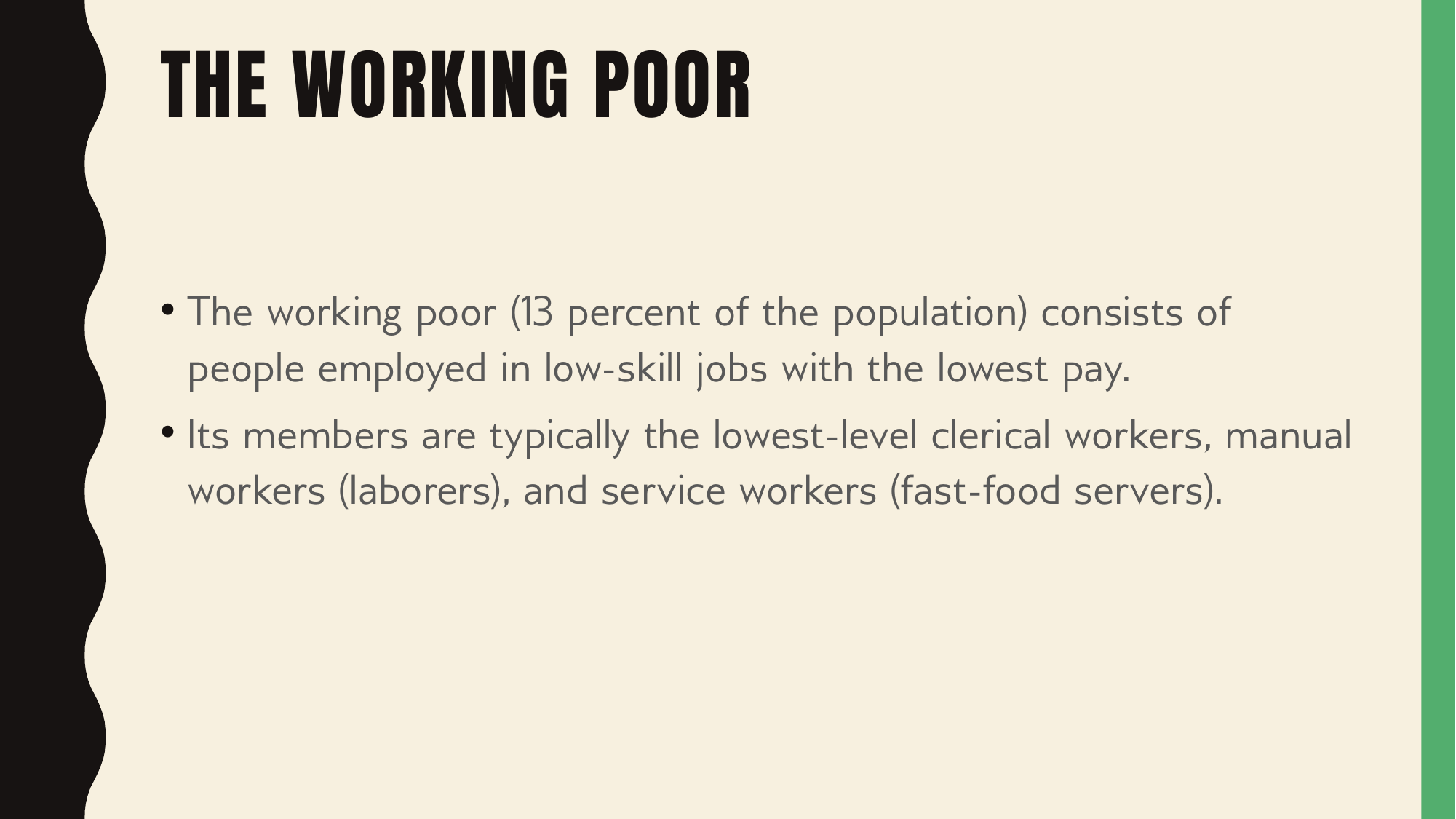

# The working poor
The working poor (13 percent of the population) consists of people employed in low-skill jobs with the lowest pay.
Its members are typically the lowest-level clerical workers, manual workers (laborers), and service workers (fast-food servers).